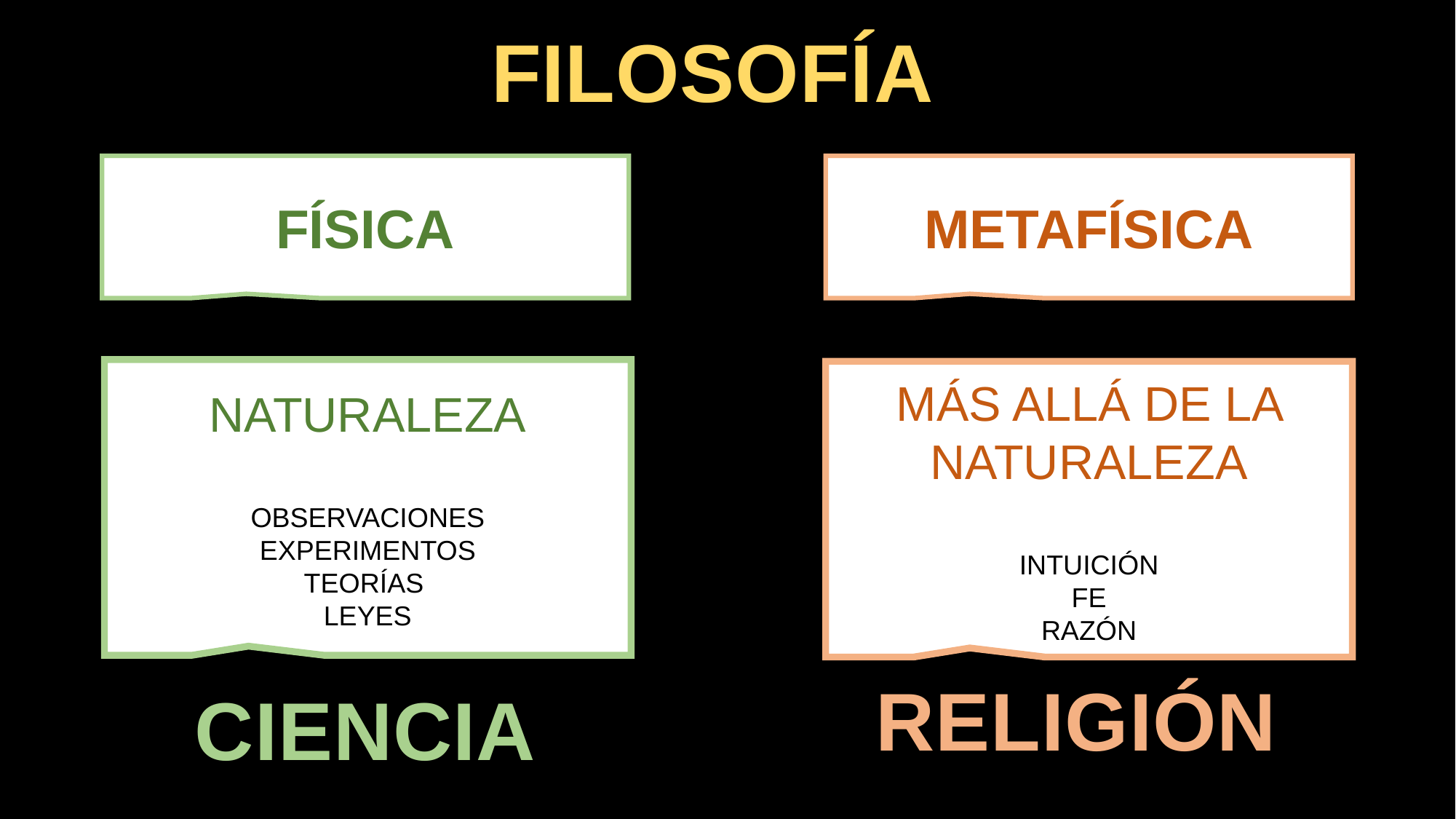

FILOSOFÍA

#
FÍSICA
METAFÍSICA
NATURALEZA

OBSERVACIONES
EXPERIMENTOS
TEORÍAS
LEYES
MÁS ALLÁ DE LA NATURALEZA

INTUICIÓN
FE
RAZÓN

RELIGIÓN
CIENCIA